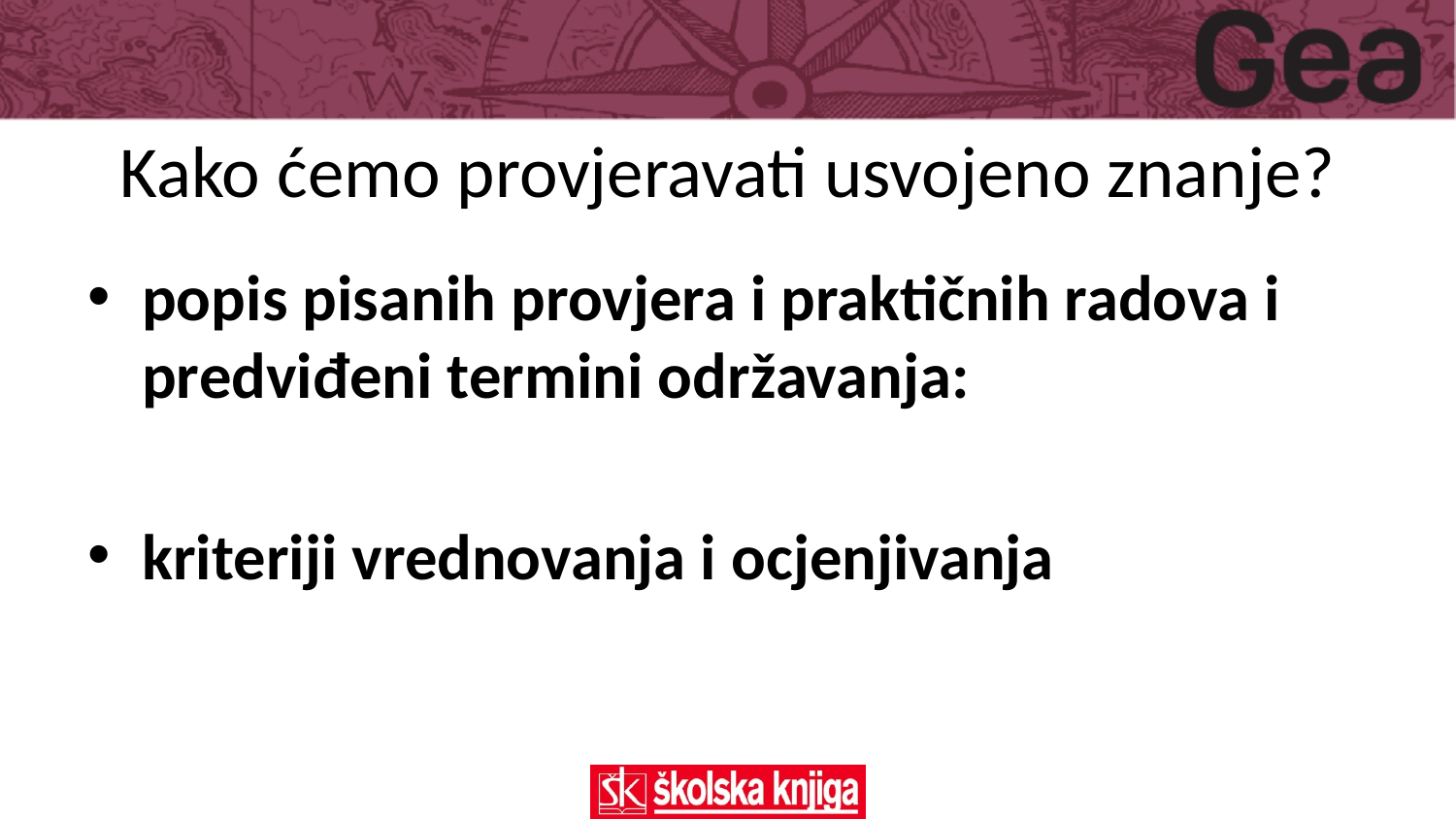

# Kako ćemo provjeravati usvojeno znanje?
popis pisanih provjera i praktičnih radova i predviđeni termini održavanja:

kriteriji vrednovanja i ocjenjivanja